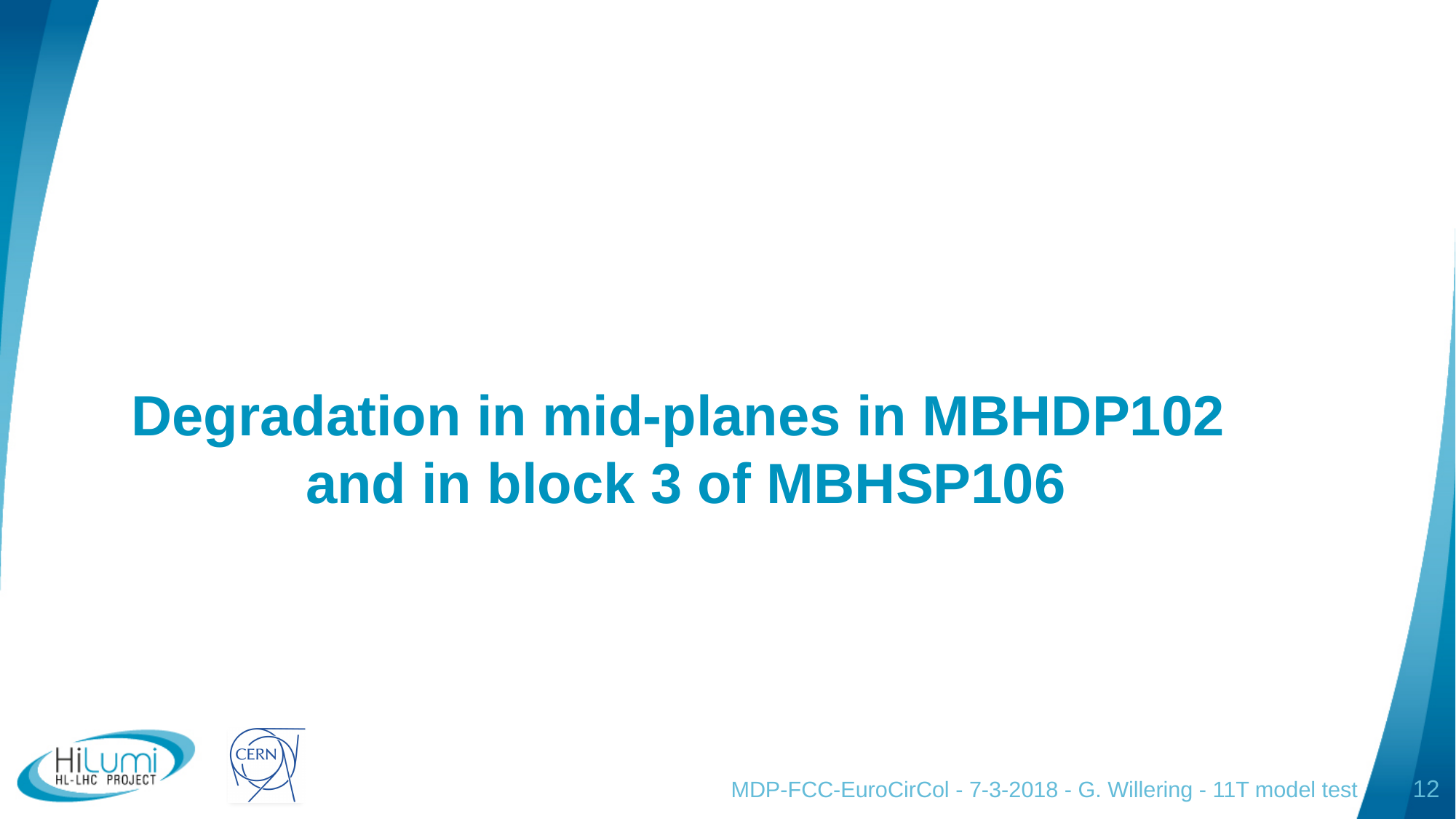

# Degradation in mid-planes in MBHDP102 and in block 3 of MBHSP106
MDP-FCC-EuroCirCol - 7-3-2018 - G. Willering - 11T model test
12